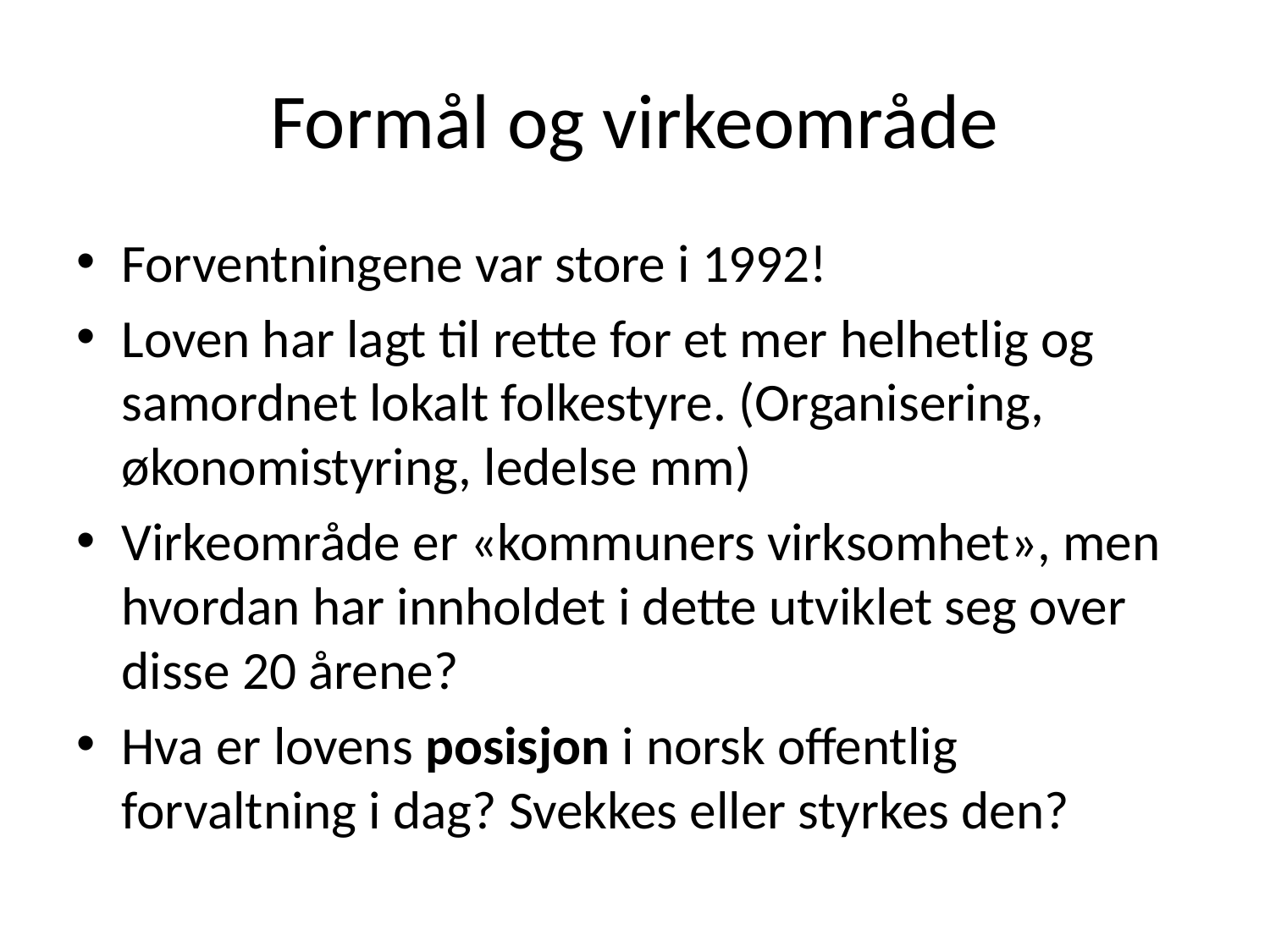

# Formål og virkeområde
Forventningene var store i 1992!
Loven har lagt til rette for et mer helhetlig og samordnet lokalt folkestyre. (Organisering, økonomistyring, ledelse mm)
Virkeområde er «kommuners virksomhet», men hvordan har innholdet i dette utviklet seg over disse 20 årene?
Hva er lovens posisjon i norsk offentlig forvaltning i dag? Svekkes eller styrkes den?